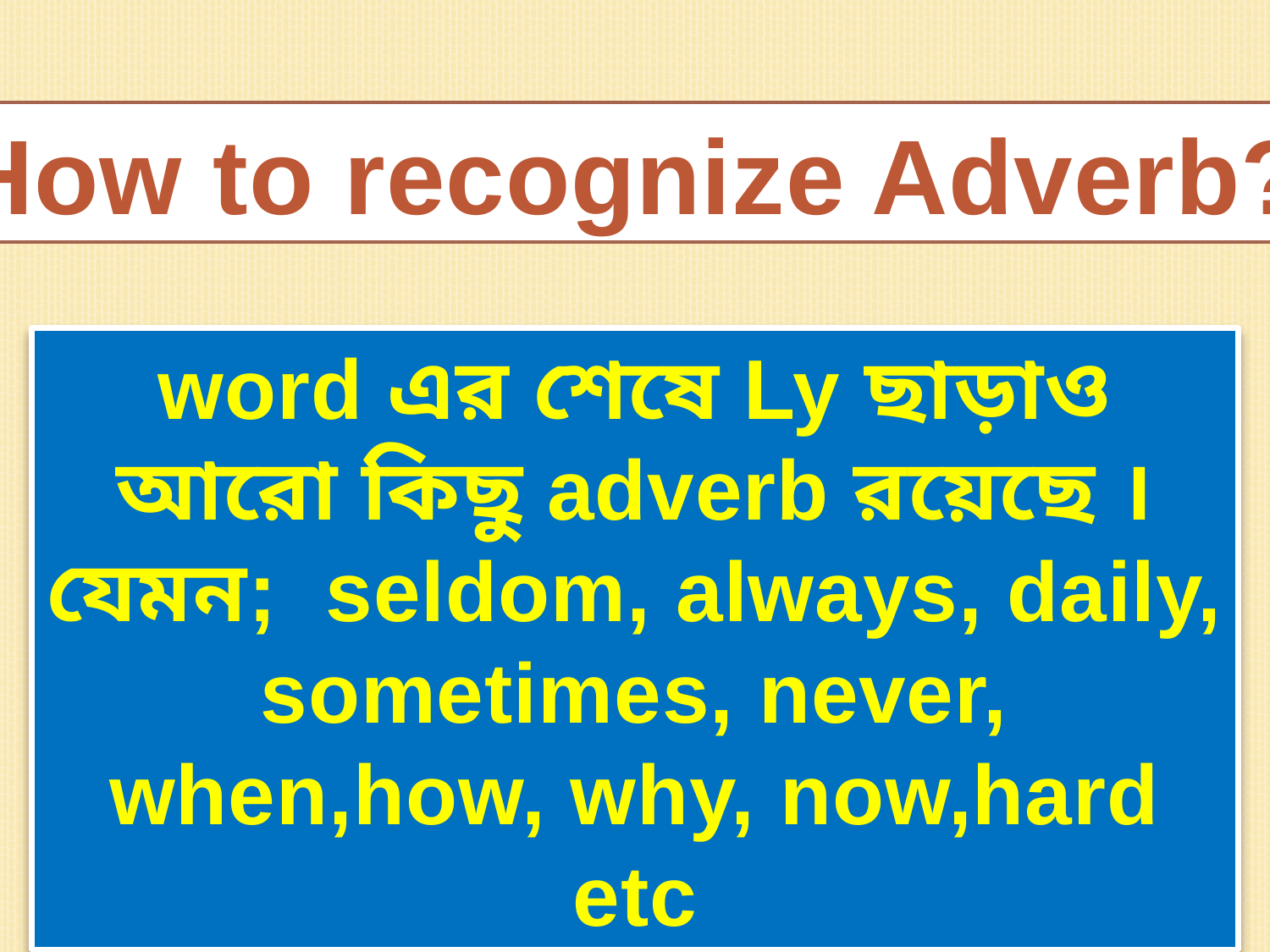

How to recognize Adverb?
word এর শেষে Ly ছাড়াও আরো কিছু adverb রয়েছে । যেমন;  seldom, always, daily, sometimes, never, when,how, why, now,hard etc